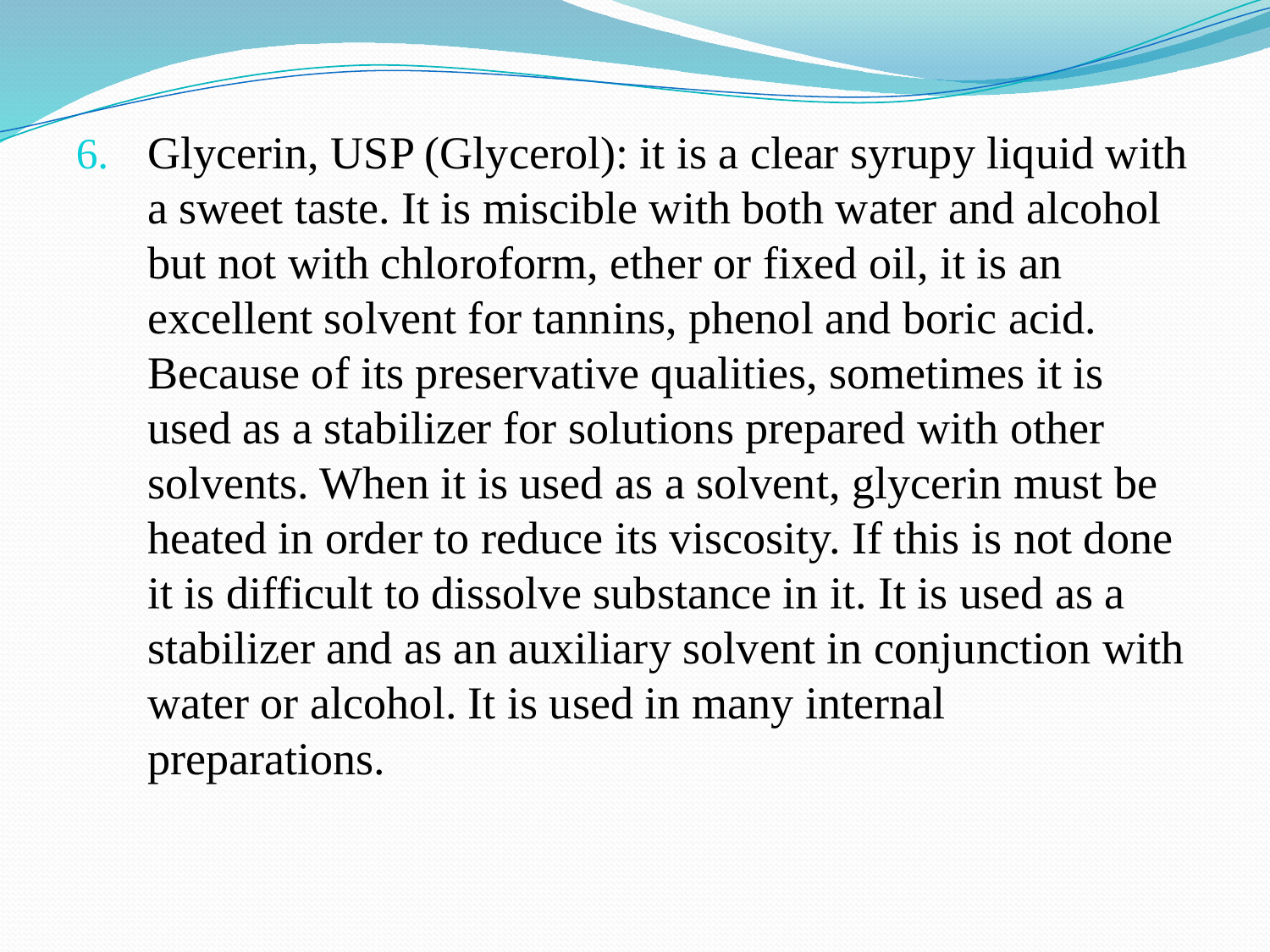

Glycerin, USP (Glycerol): it is a clear syrupy liquid with a sweet taste. It is miscible with both water and alcohol but not with chloroform, ether or fixed oil, it is an excellent solvent for tannins, phenol and boric acid. Because of its preservative qualities, sometimes it is used as a stabilizer for solutions prepared with other solvents. When it is used as a solvent, glycerin must be heated in order to reduce its viscosity. If this is not done it is difficult to dissolve substance in it. It is used as a stabilizer and as an auxiliary solvent in conjunction with water or alcohol. It is used in many internal preparations.